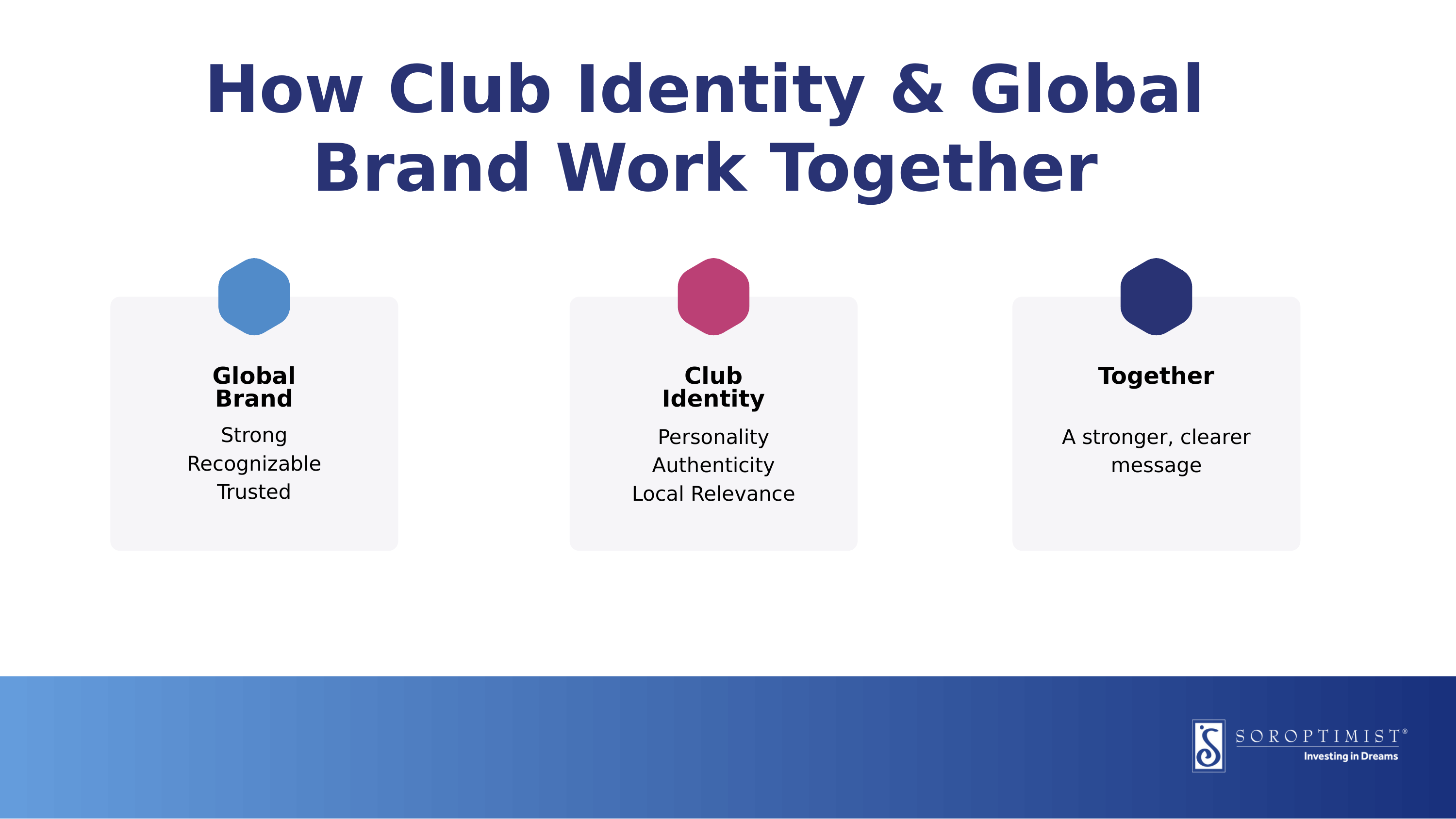

How Club Identity & Global Brand Work Together

Club Identity
Personality
Authenticity
Local Relevance

Together
A stronger, clearer message

Global Brand

Strong
Recognizable
Trusted